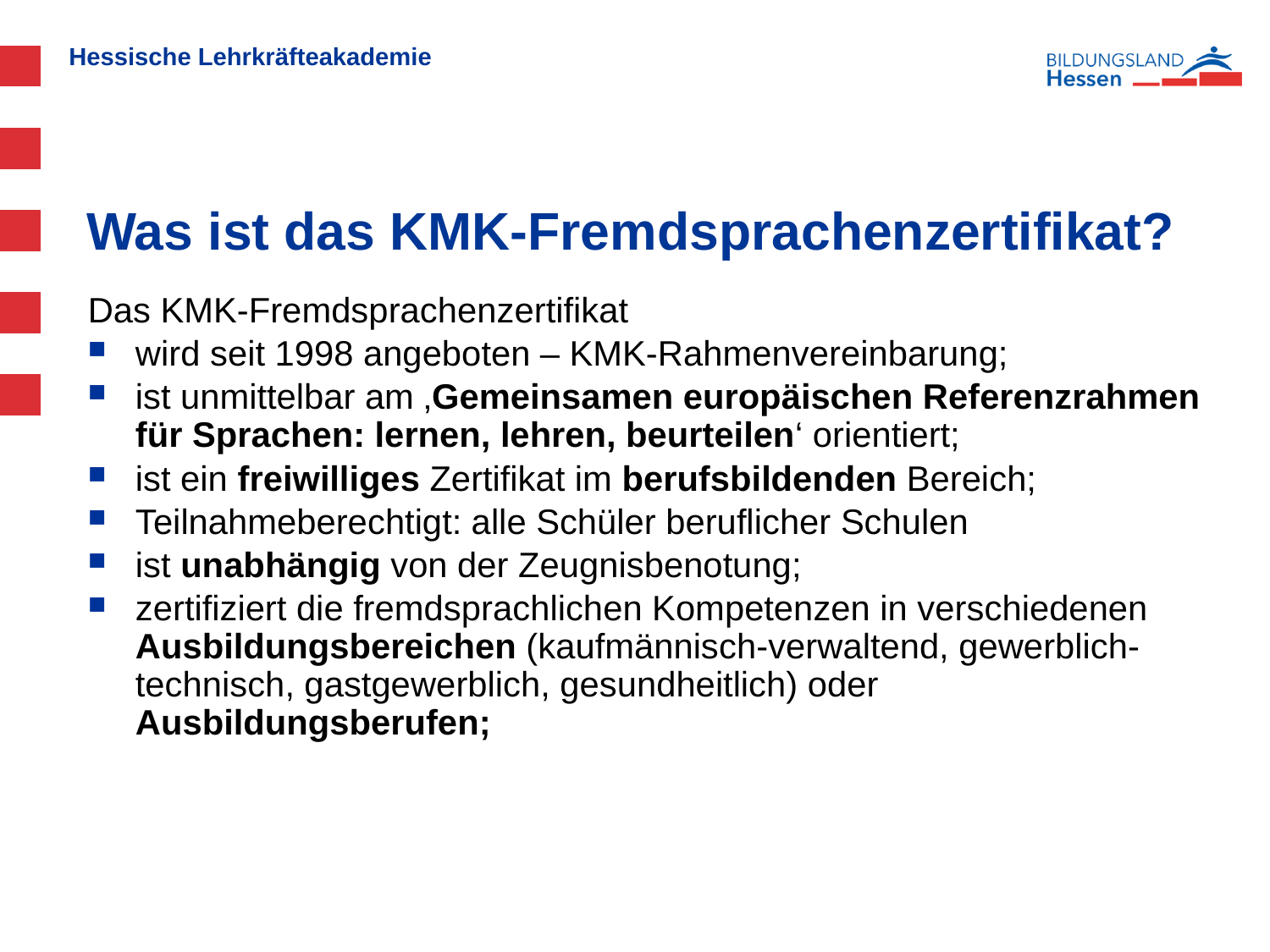

# Was ist das KMK-Fremdsprachenzertifikat?
Das KMK-Fremdsprachenzertifikat
wird seit 1998 angeboten – KMK-Rahmenvereinbarung;
ist unmittelbar am ‚Gemeinsamen europäischen Referenzrahmen für Sprachen: lernen, lehren, beurteilen‘ orientiert;
ist ein freiwilliges Zertifikat im berufsbildenden Bereich;
Teilnahmeberechtigt: alle Schüler beruflicher Schulen
ist unabhängig von der Zeugnisbenotung;
zertifiziert die fremdsprachlichen Kompetenzen in verschiedenen Ausbildungsbereichen (kaufmännisch-verwaltend, gewerblich-technisch, gastgewerblich, gesundheitlich) oder Ausbildungsberufen;